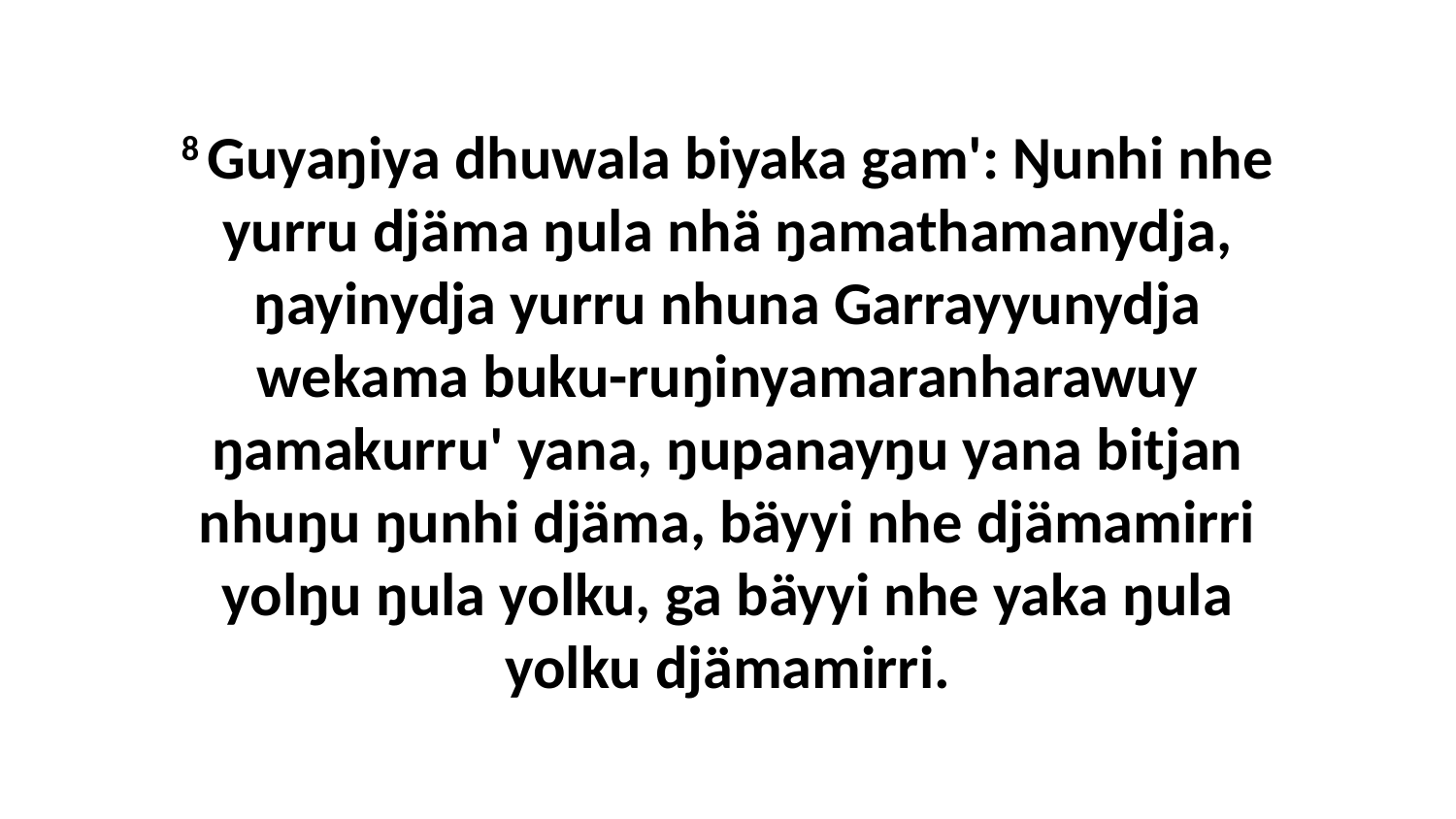

8 Guyaŋiya dhuwala biyaka gam': Ŋunhi nhe yurru djäma ŋula nhä ŋamathamanydja, ŋayinydja yurru nhuna Garrayyunydja wekama buku-ruŋinyamaranharawuy ŋamakurru' yana, ŋupanayŋu yana bitjan nhuŋu ŋunhi djäma, bäyyi nhe djämamirri yolŋu ŋula yolku, ga bäyyi nhe yaka ŋula yolku djämamirri.